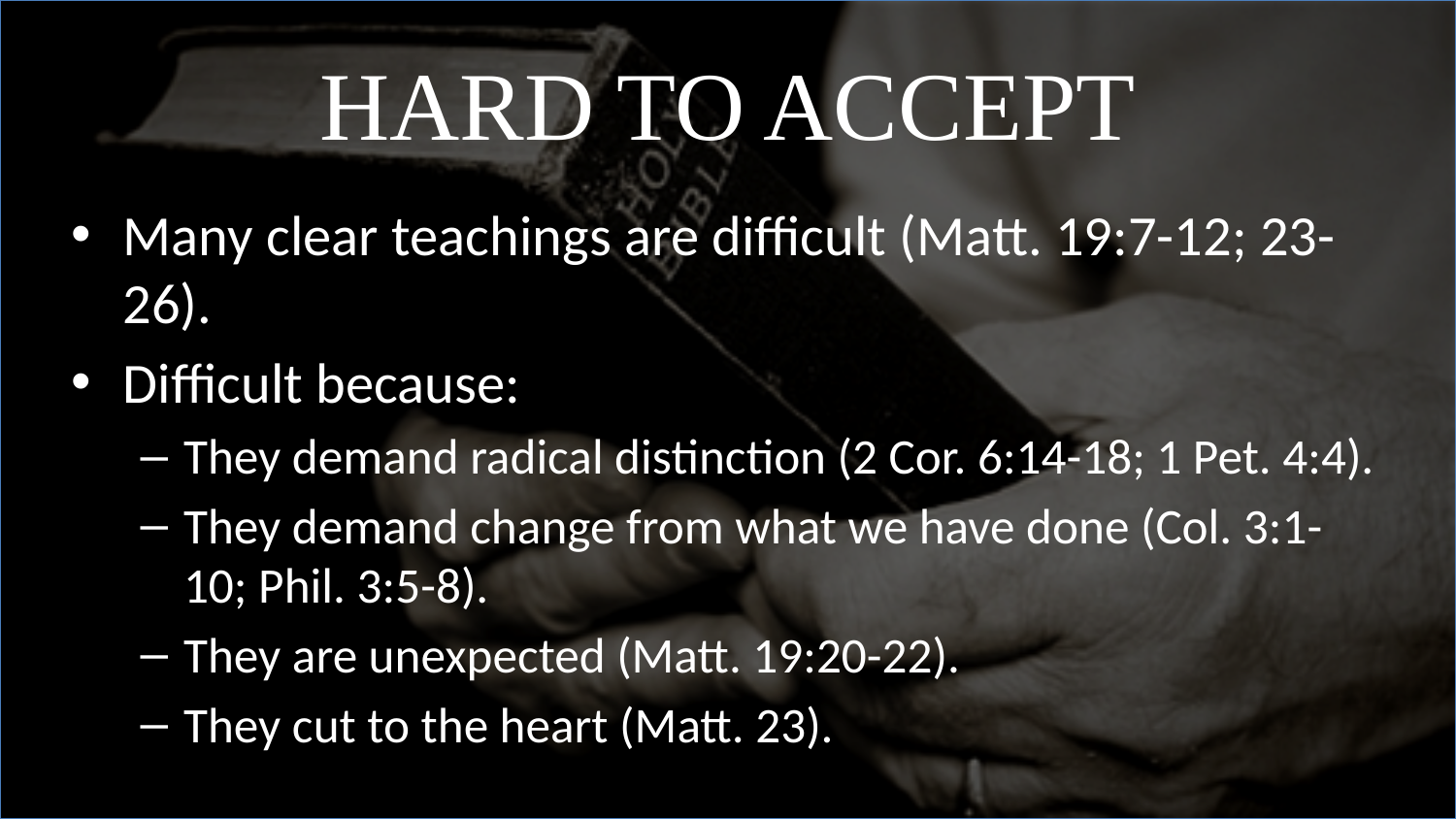

# Hard to Accept
Many clear teachings are difficult (Matt. 19:7-12; 23-26).
Difficult because:
They demand radical distinction (2 Cor. 6:14-18; 1 Pet. 4:4).
They demand change from what we have done (Col. 3:1-10; Phil. 3:5-8).
They are unexpected (Matt. 19:20-22).
They cut to the heart (Matt. 23).